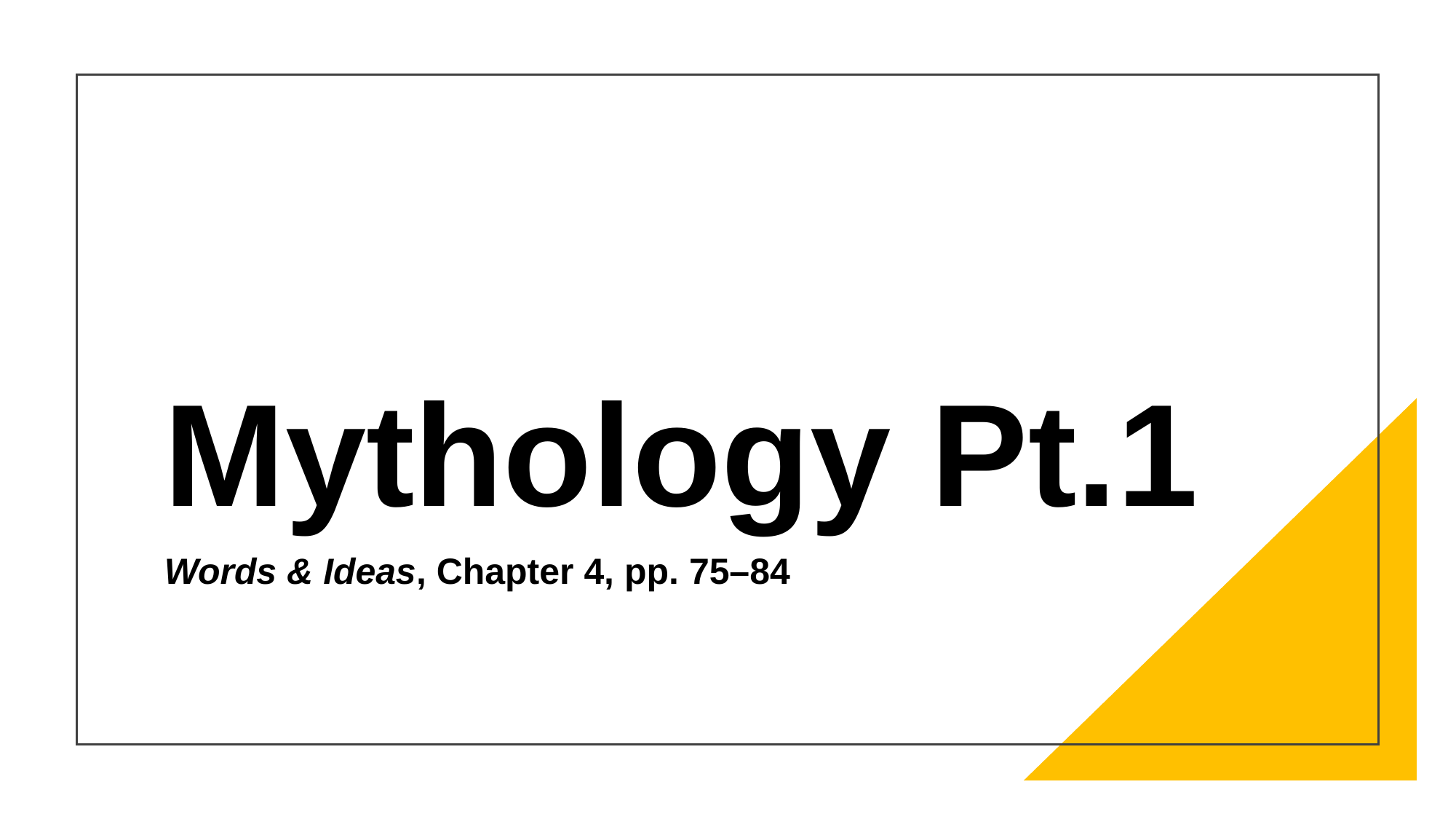

# Mythology Pt.1

Words & Ideas, Chapter 4, pp. 75–84